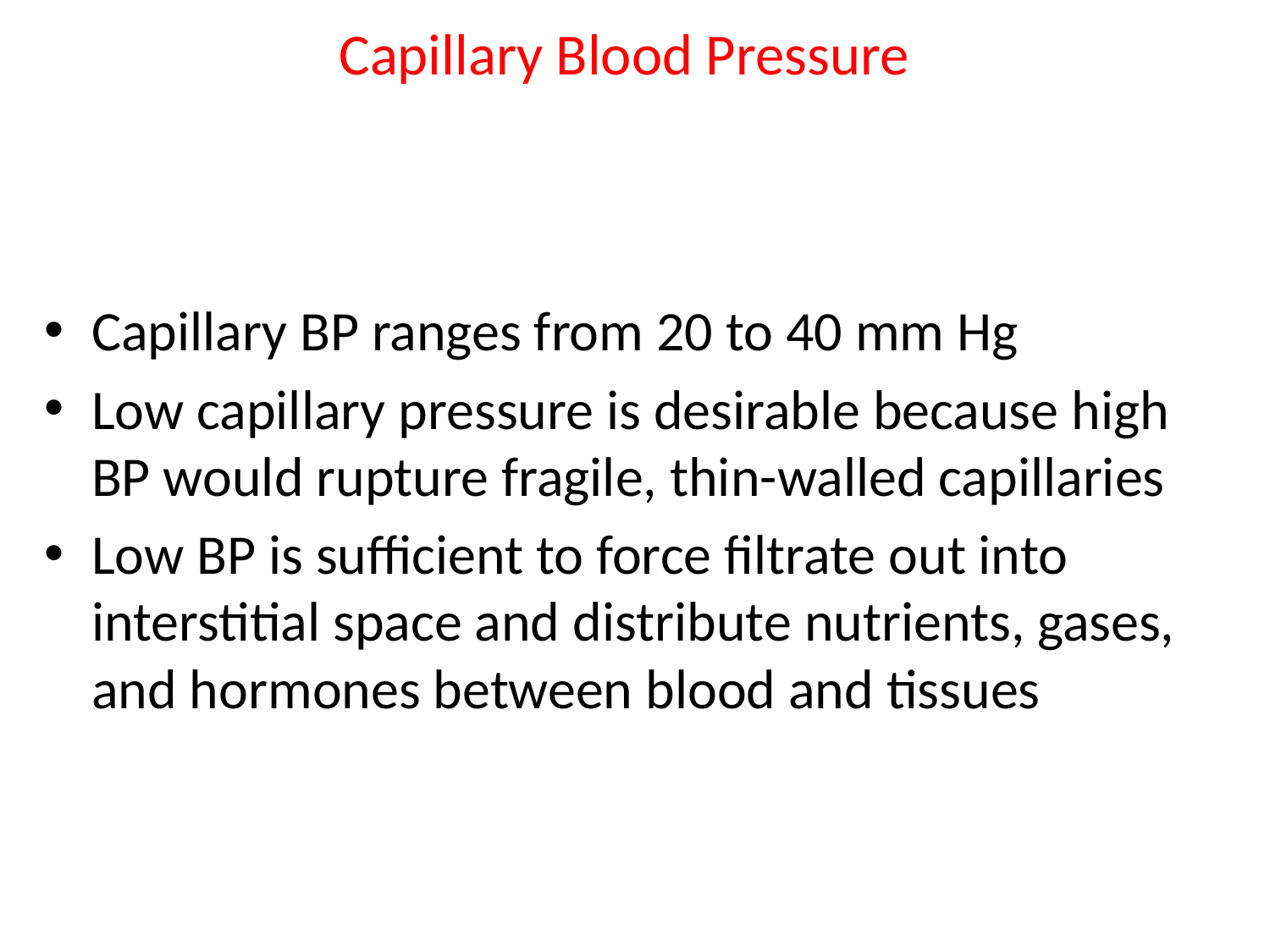

# Capillary Blood Pressure
Capillary BP ranges from 20 to 40 mm Hg
Low capillary pressure is desirable because high BP would rupture fragile, thin-walled capillaries
Low BP is sufficient to force filtrate out into interstitial space and distribute nutrients, gases, and hormones between blood and tissues